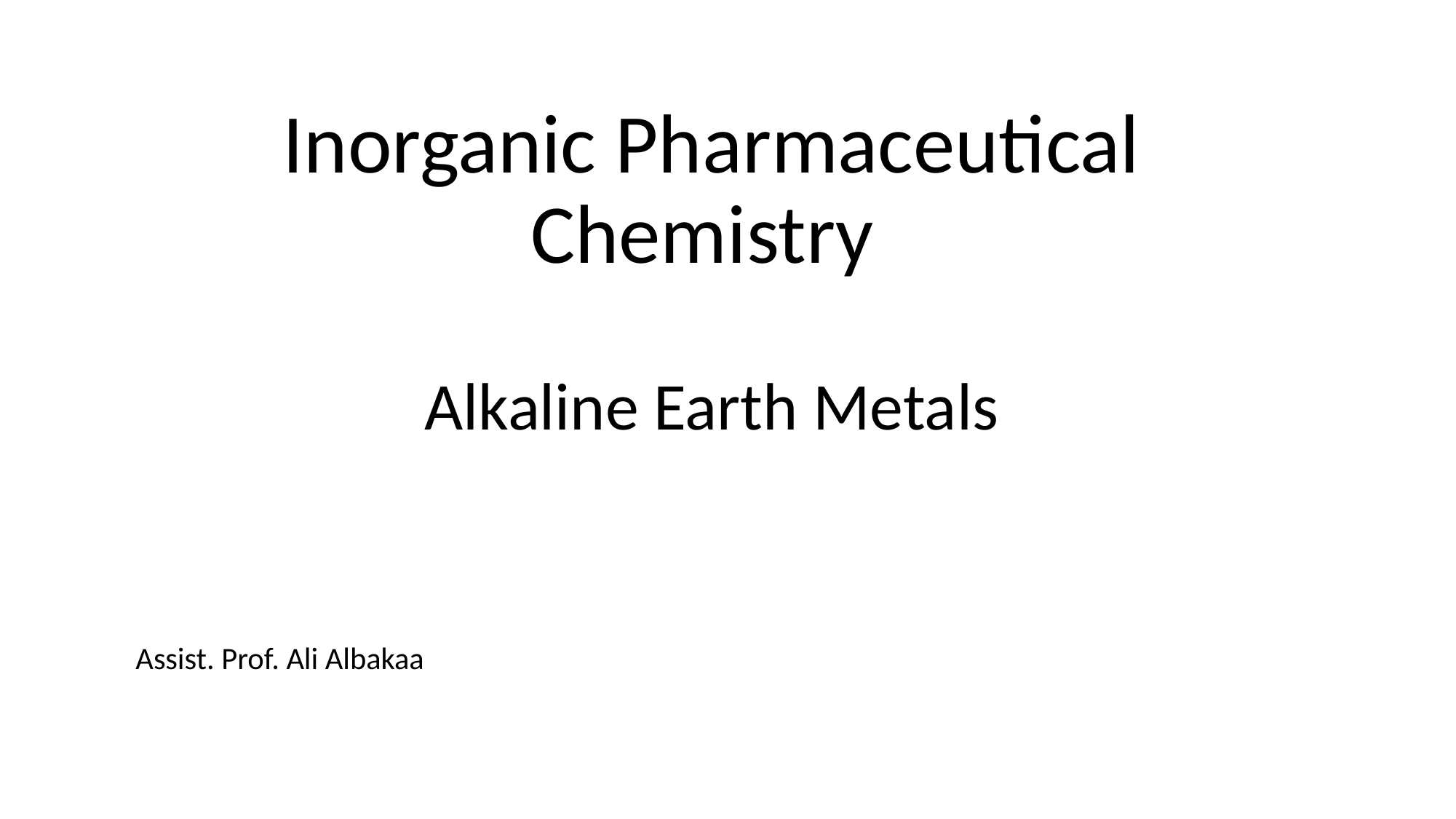

# Inorganic Pharmaceutical Chemistry Alkaline Earth Metals
Assist. Prof. Ali Albakaa